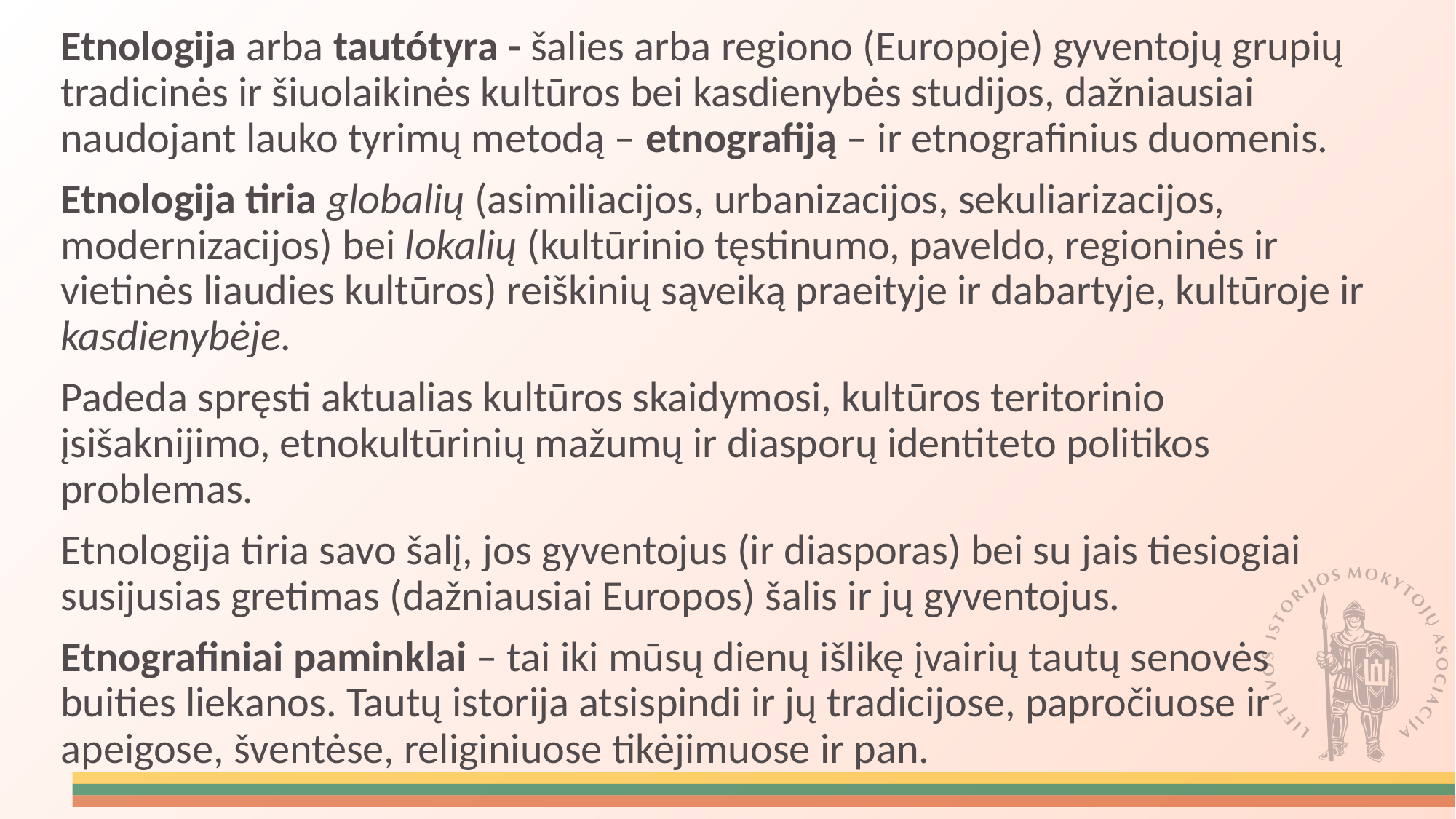

Etnologija arba tautótyra - šalies arba regiono (Europoje) gyventojų grupių tradicinės ir šiuolaikinės kultūros bei kasdienybės studijos, dažniausiai naudojant lauko tyrimų metodą – etnografiją – ir etnografinius duomenis.
Etnologija tiria globalių (asimiliacijos, urbanizacijos, sekuliarizacijos, modernizacijos) bei lokalių (kultūrinio tęstinumo, paveldo, regioninės ir vietinės liaudies kultūros) reiškinių sąveiką praeityje ir dabartyje, kultūroje ir kasdienybėje.
Padeda spręsti aktualias kultūros skaidymosi, kultūros teritorinio įsišaknijimo, etnokultūrinių mažumų ir diasporų identiteto politikos problemas.
Etnologija tiria savo šalį, jos gyventojus (ir diasporas) bei su jais tiesiogiai susijusias gretimas (dažniausiai Europos) šalis ir jų gyventojus.
Etnografiniai paminklai – tai iki mūsų dienų išlikę įvairių tautų senovės buities liekanos. Tautų istorija atsispindi ir jų tradicijose, papročiuose ir apeigose, šventėse, religiniuose tikėjimuose ir pan.